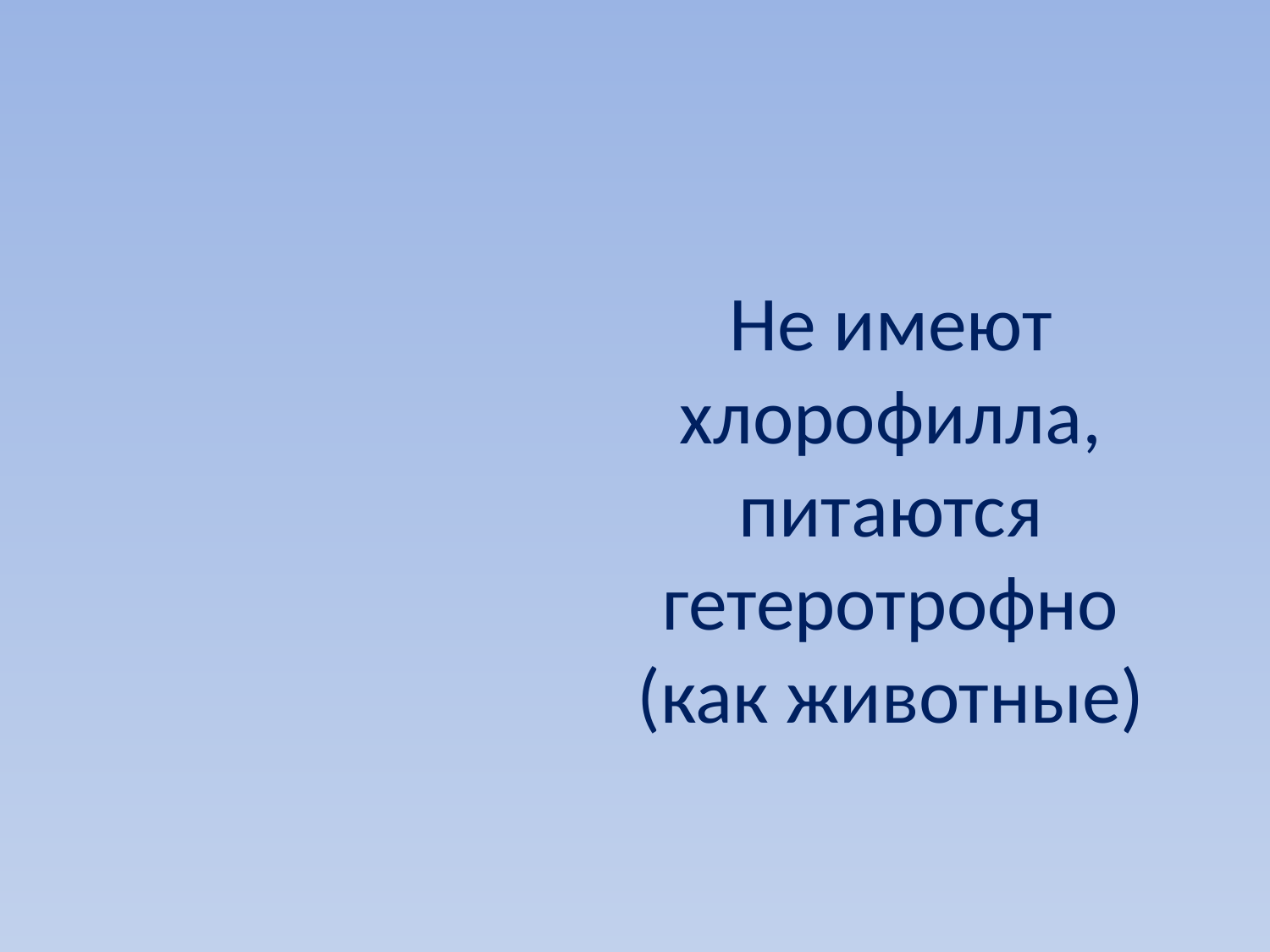

# Не имеют хлорофилла, питаются гетеротрофно (как животные)